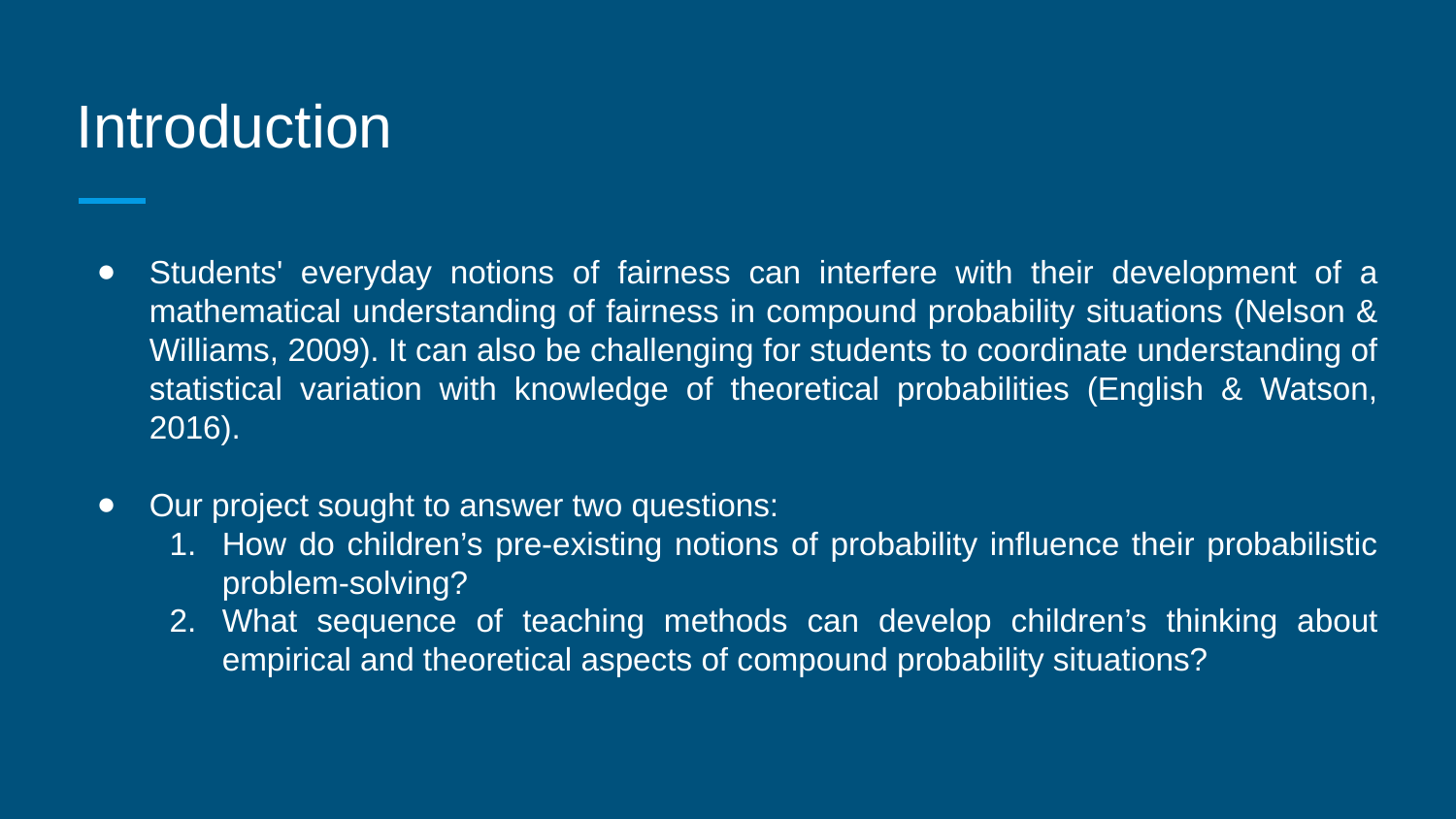

# Introduction
Students' everyday notions of fairness can interfere with their development of a mathematical understanding of fairness in compound probability situations (Nelson & Williams, 2009). It can also be challenging for students to coordinate understanding of statistical variation with knowledge of theoretical probabilities (English & Watson, 2016).

Our project sought to answer two questions:
How do children’s pre-existing notions of probability influence their probabilistic problem-solving?
What sequence of teaching methods can develop children’s thinking about empirical and theoretical aspects of compound probability situations?